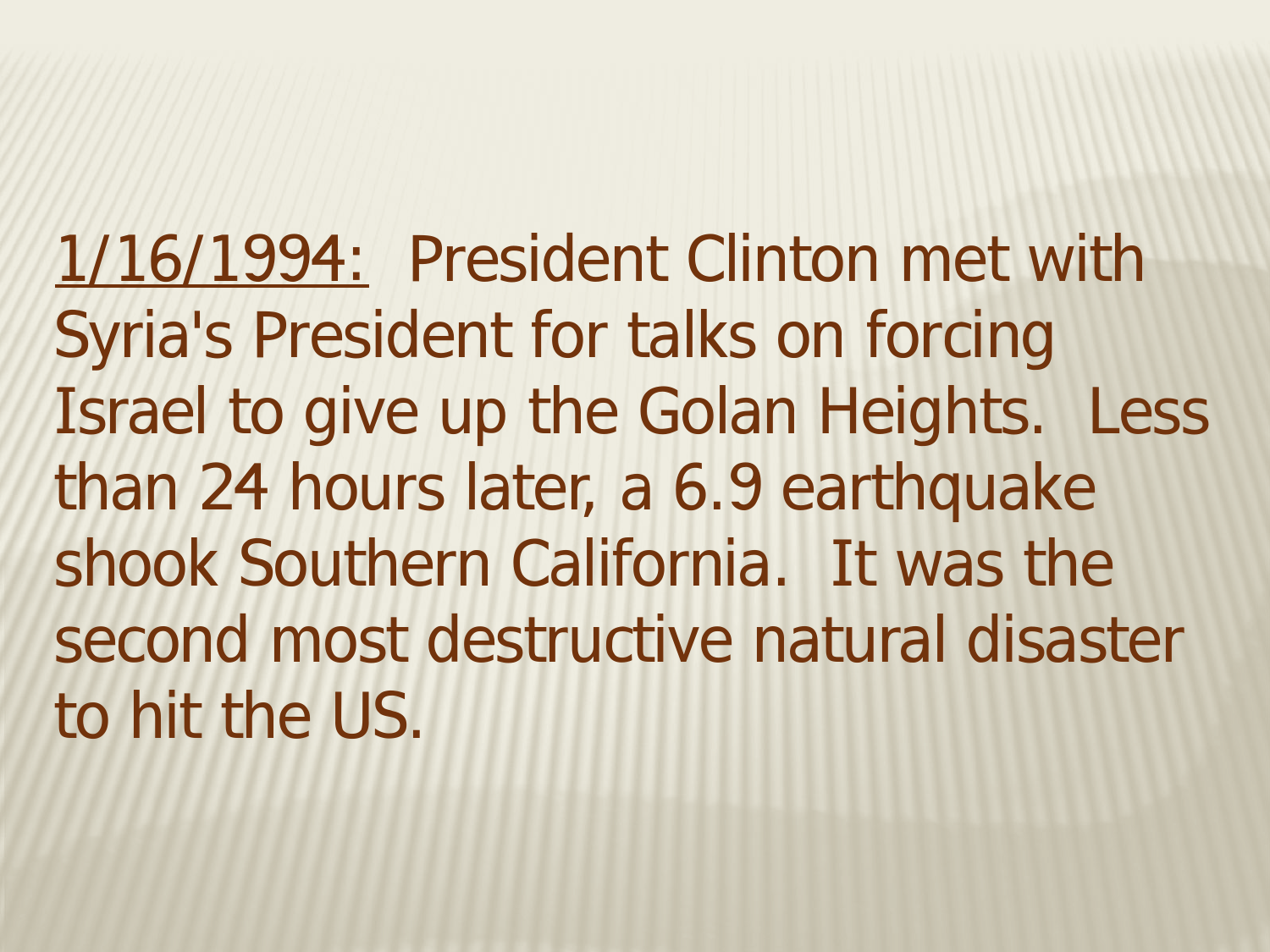

1/16/1994:  President Clinton met with Syria's President for talks on forcing Israel to give up the Golan Heights.  Less than 24 hours later, a 6.9 earthquake shook Southern California.  It was the second most destructive natural disaster to hit the US.